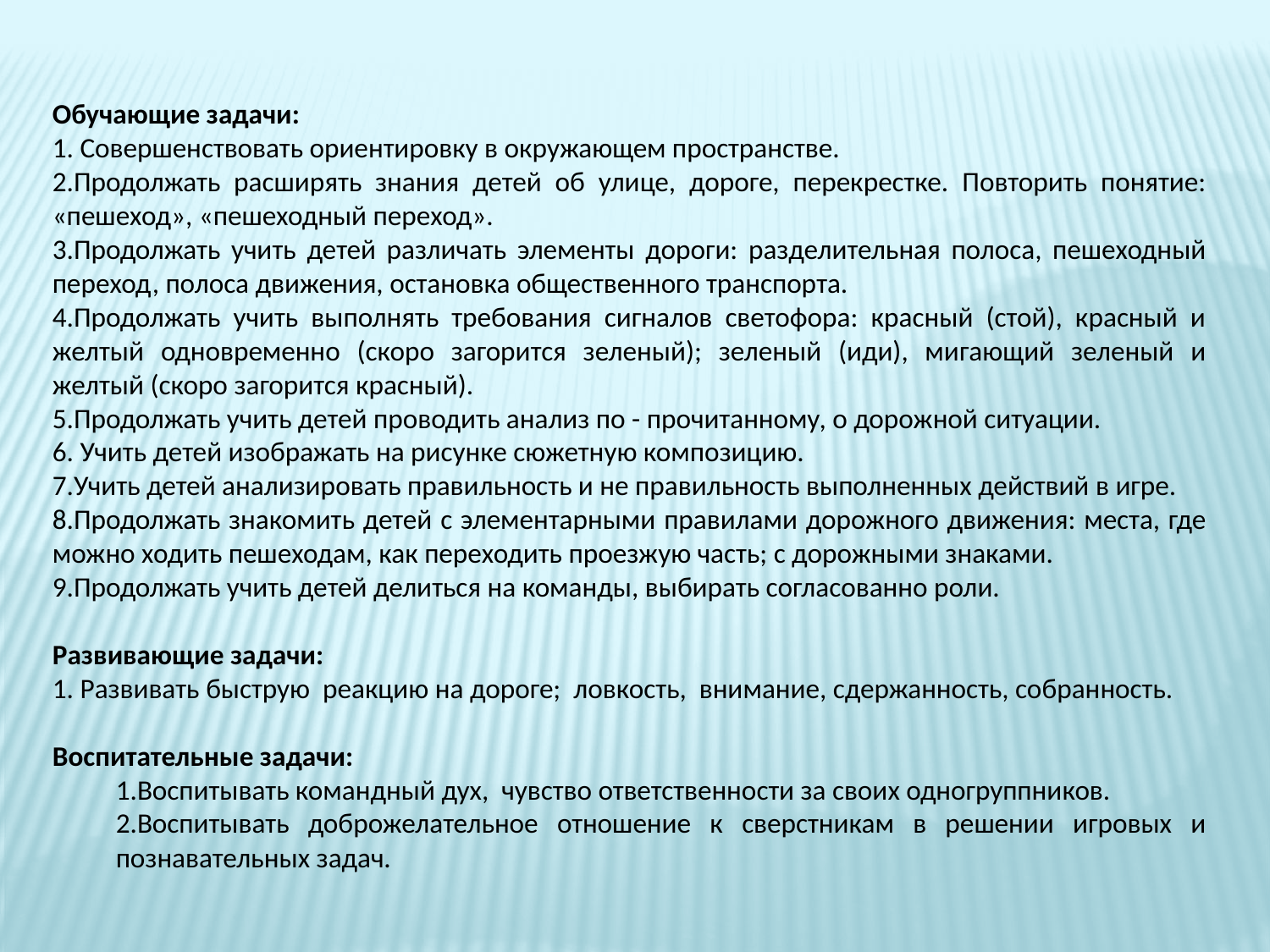

Обучающие задачи:
1. Совершенствовать ориентировку в окружающем пространстве.
2.Продолжать расширять знания детей об улице, дороге, перекрестке. Повторить понятие: «пешеход», «пешеходный переход».
3.Продолжать учить детей различать элементы дороги: разделительная полоса, пешеходный переход, полоса движения, остановка общественного транспорта.
4.Продолжать учить выполнять требования сигналов светофора: красный (стой), красный и желтый одновременно (скоро загорится зеленый); зеленый (иди), мигающий зеленый и желтый (скоро загорится красный).
5.Продолжать учить детей проводить анализ по - прочитанному, о дорожной ситуации.
6. Учить детей изображать на рисунке сюжетную композицию.
7.Учить детей анализировать правильность и не правильность выполненных действий в игре.
8.Продолжать знакомить детей с элементарными правилами дорожного движения: места, где можно ходить пешеходам, как переходить проезжую часть; с дорожными знаками.
9.Продолжать учить детей делиться на команды, выбирать согласованно роли.

Развивающие задачи:
1. Развивать быструю  реакцию на дороге;  ловкость,  внимание, сдержанность, собранность.

Воспитательные задачи:
Воспитывать командный дух,  чувство ответственности за своих одногруппников.
Воспитывать доброжелательное отношение к сверстникам в решении игровых и познавательных задач.